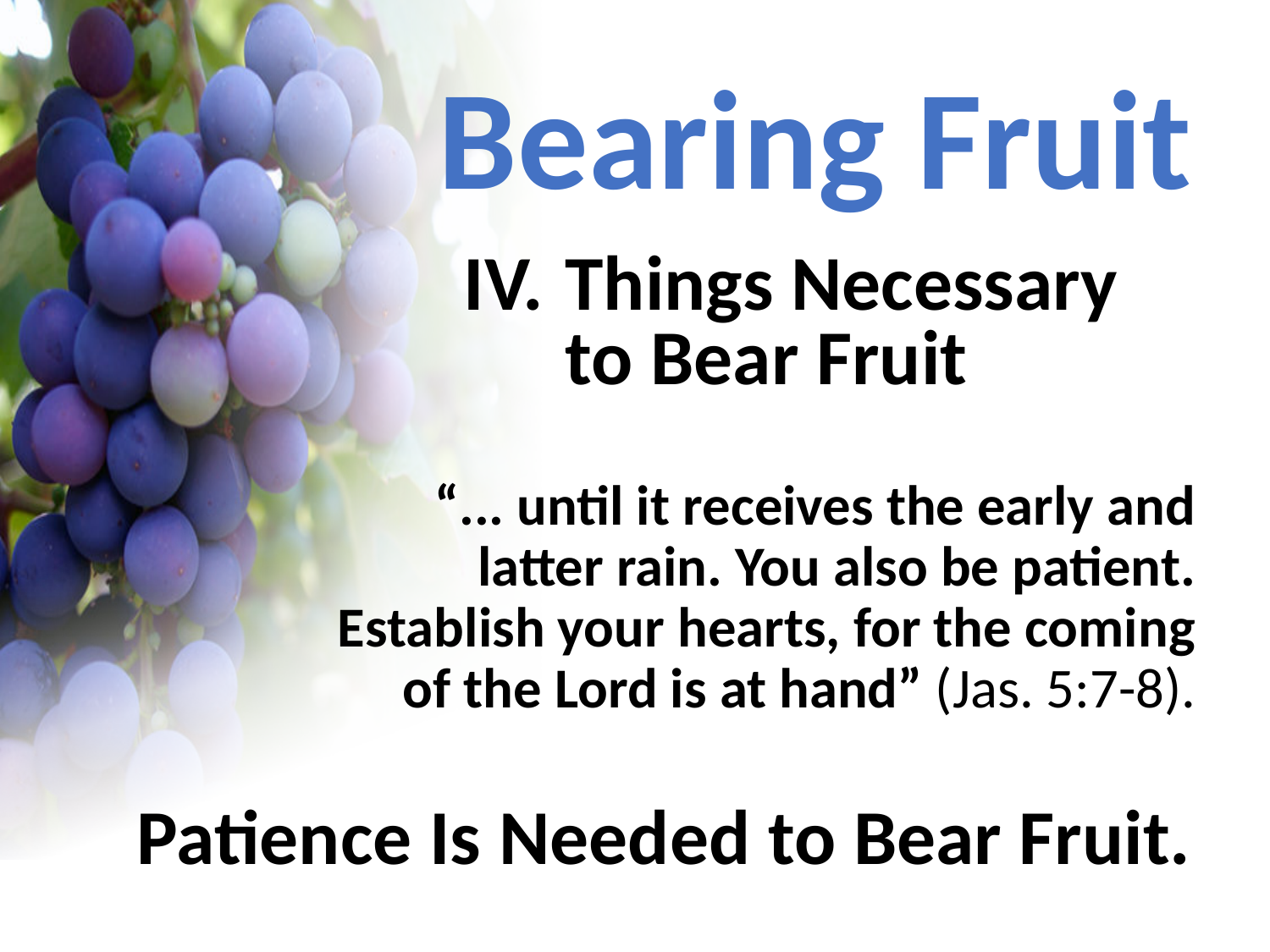

Bearing Fruit
IV.	Things Necessary to Bear Fruit
“... until it receives the early and latter rain. You also be patient. Establish your hearts, for the coming of the Lord is at hand” (Jas. 5:7-8).
Patience Is Needed to Bear Fruit.